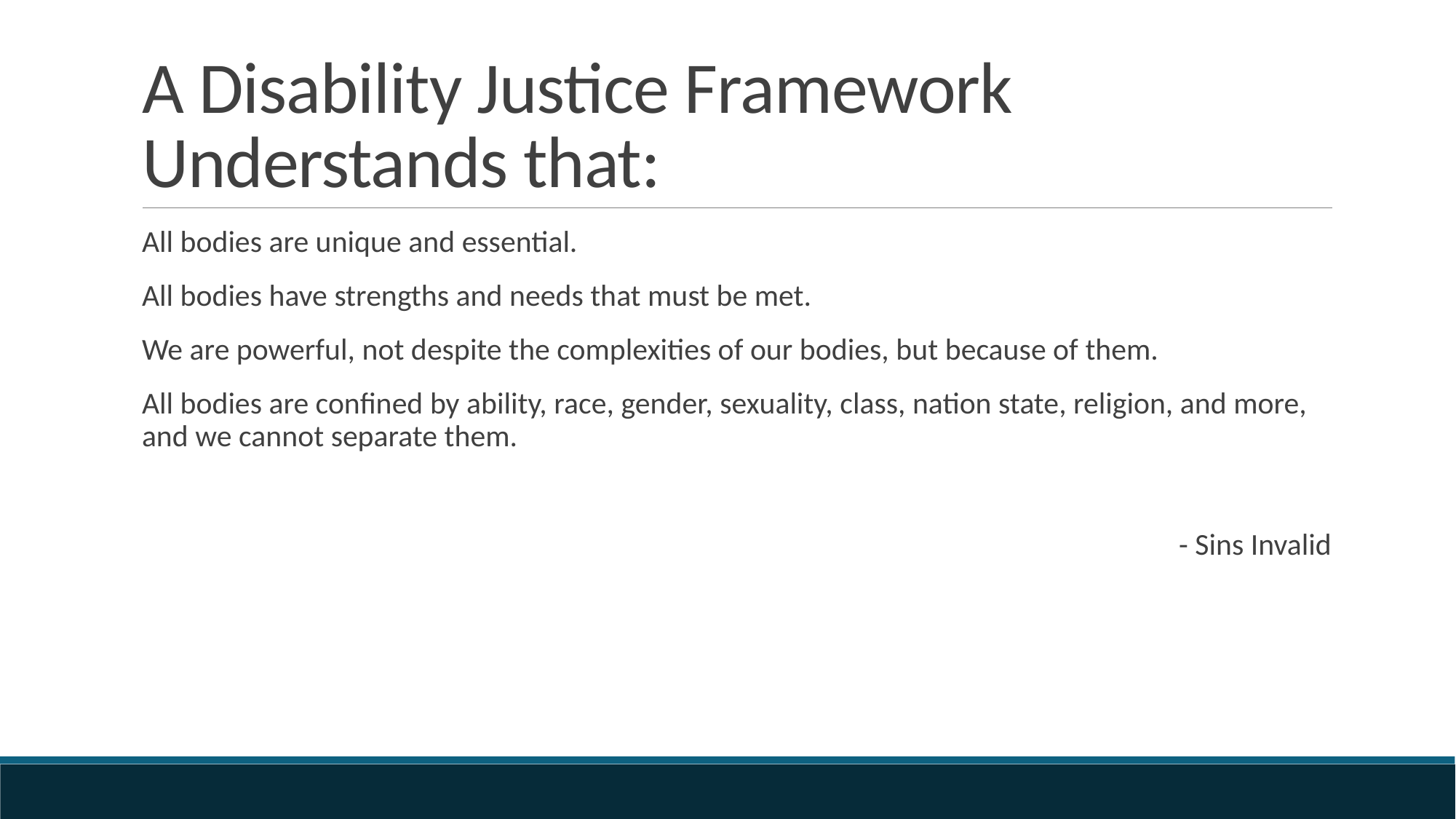

# A Disability Justice Framework Understands that:
All bodies are unique and essential.
All bodies have strengths and needs that must be met.
We are powerful, not despite the complexities of our bodies, but because of them.
All bodies are confined by ability, race, gender, sexuality, class, nation state, religion, and more, and we cannot separate them.

- Sins Invalid